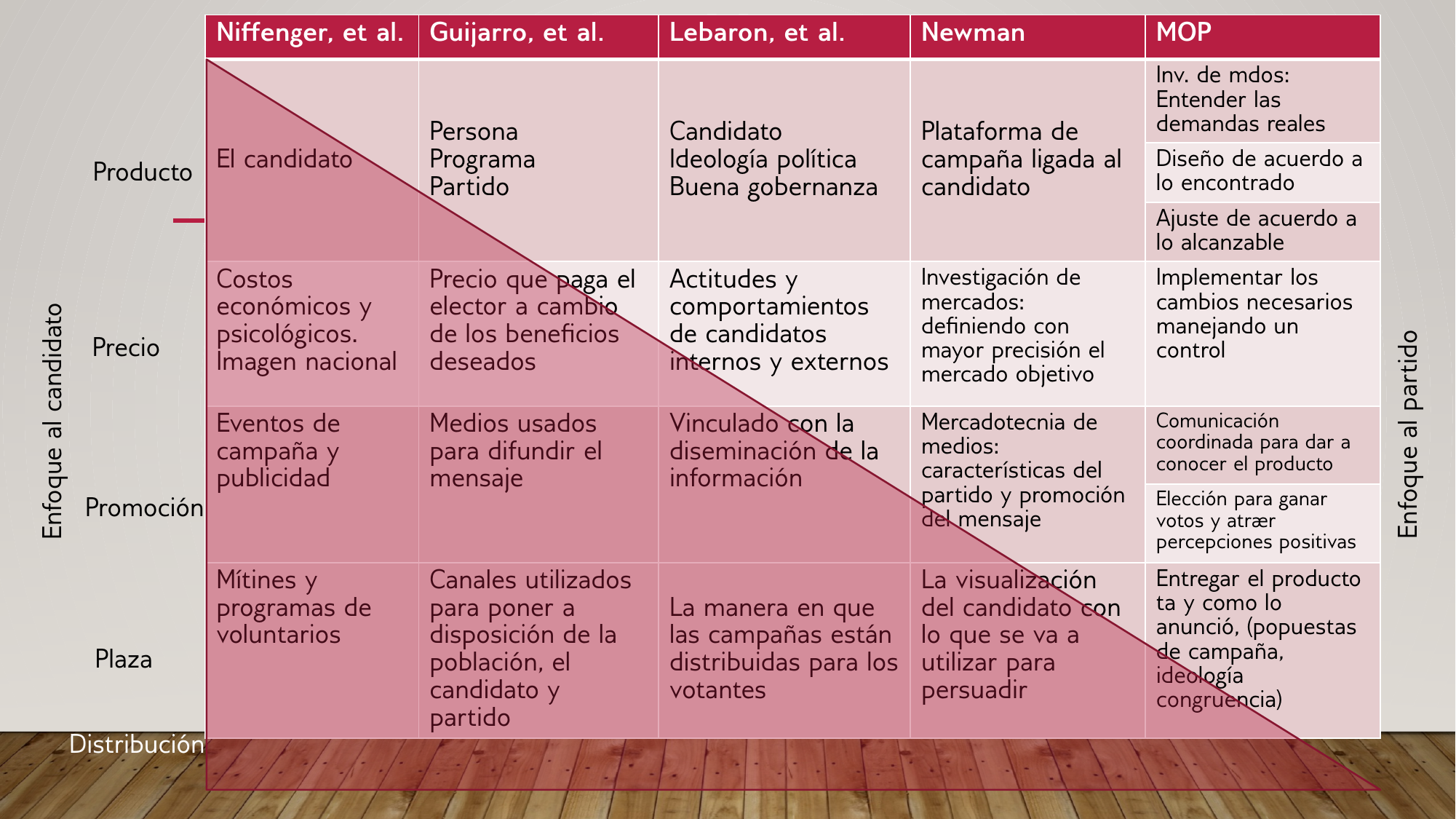

| Niffenger, et al. | Guijarro, et al. | Lebaron, et al. | Newman | MOP |
| --- | --- | --- | --- | --- |
| El candidato | Persona Programa Partido | Candidato Ideología política Buena gobernanza | Plataforma de campaña ligada al candidato | Inv. de mdos: Entender las demandas reales |
|  |  |  |  | Diseño de acuerdo a lo encontrado |
|  |  |  |  | Ajuste de acuerdo a lo alcanzable |
| Costos económicos y psicológicos. Imagen nacional | Precio que paga el elector a cambio de los beneficios deseados | Actitudes y comportamientos de candidatos internos y externos | Investigación de mercados: definiendo con mayor precisión el mercado objetivo | Implementar los cambios necesarios manejando un control |
| Eventos de campaña y publicidad | Medios usados para difundir el mensaje | Vinculado con la diseminación de la información | Mercadotecnia de medios: características del partido y promoción del mensaje | Comunicación coordinada para dar a conocer el producto |
|  |  |  |  | Elección para ganar votos y atraer percepciones positivas |
| Mítines y programas de voluntarios | Canales utilizados para poner a disposición de la población, el candidato y partido | La manera en que las campañas están distribuidas para los votantes | La visualización del candidato con lo que se va a utilizar para persuadir | Entregar el producto ta y como lo anunció, (popuestas de campaña, ideología congruencia) |

Producto
Precio
Enfoque al candidato
Enfoque al partido
Promoción
Plaza
Distribución